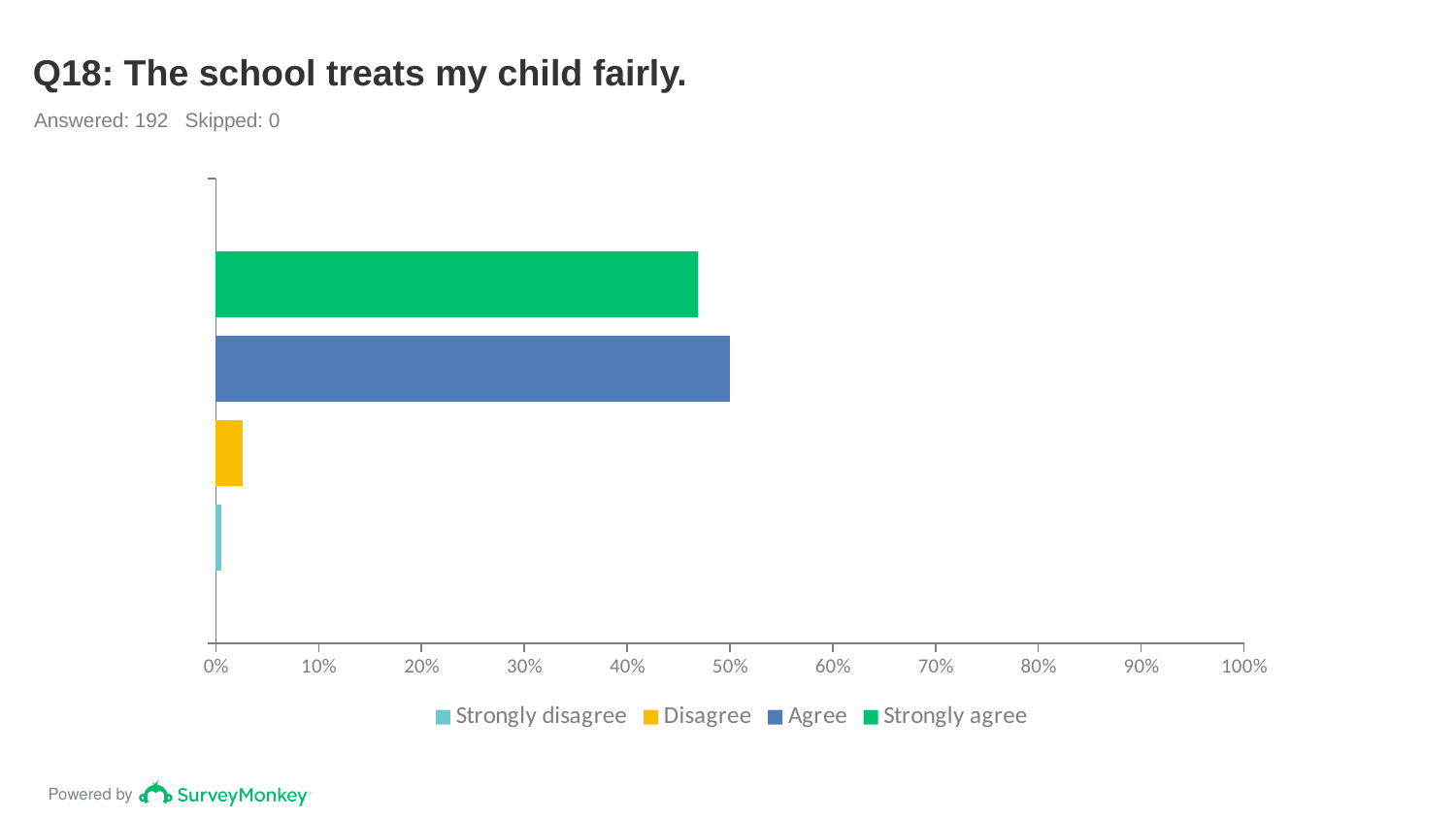

# Q18: The school treats my child fairly.
Answered: 192   Skipped: 0

### Chart

| Category | Strongly agree | Agree | Disagree | Strongly disagree |
|---|---|---|---|---|
|   | 0.4688 | 0.5 | 0.026 | 0.0052 |